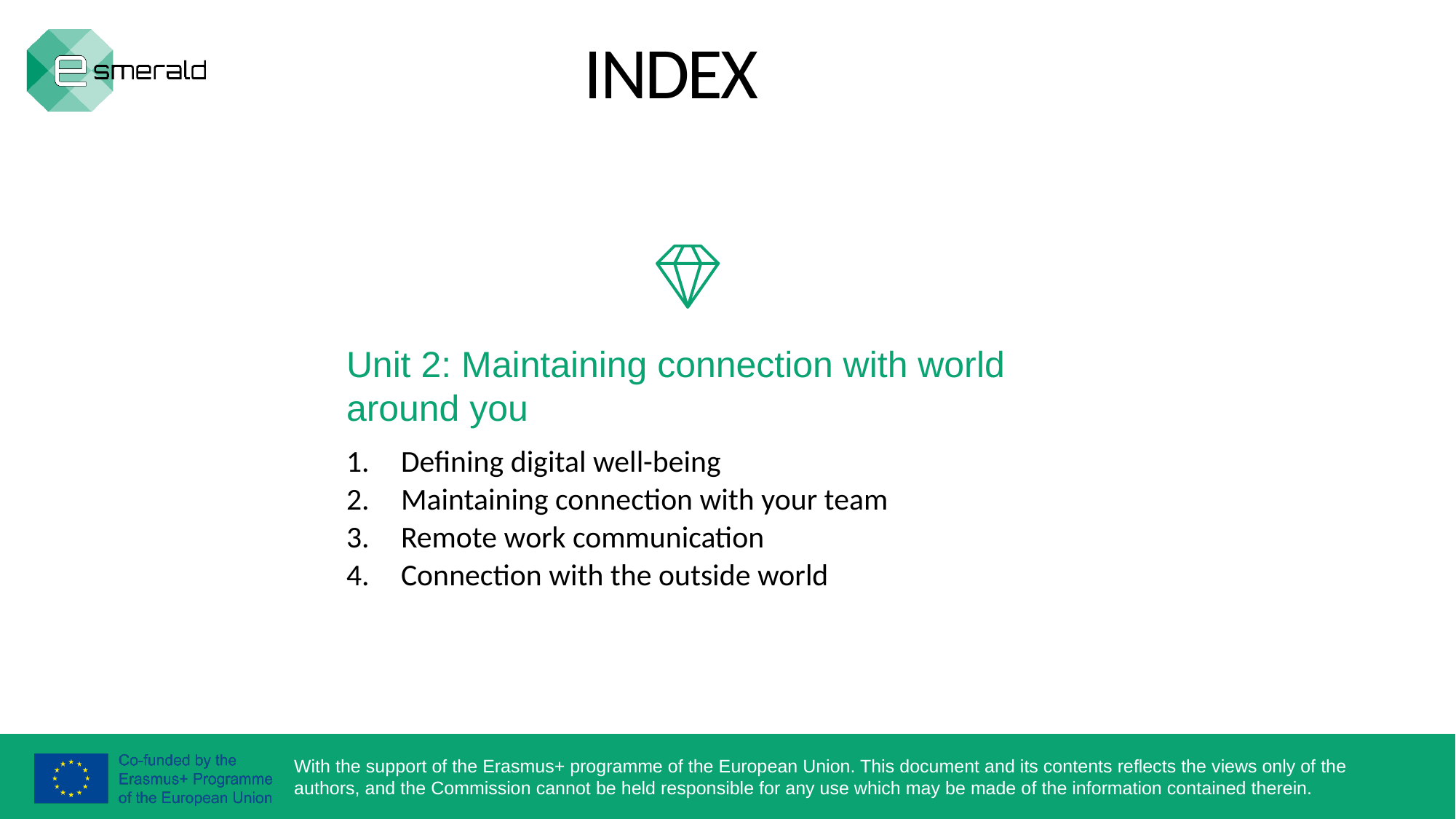

INDEX

Unit 2: Maintaining connection with world around you
Defining digital well-being
Maintaining connection with your team
Remote work communication
Connection with the outside world